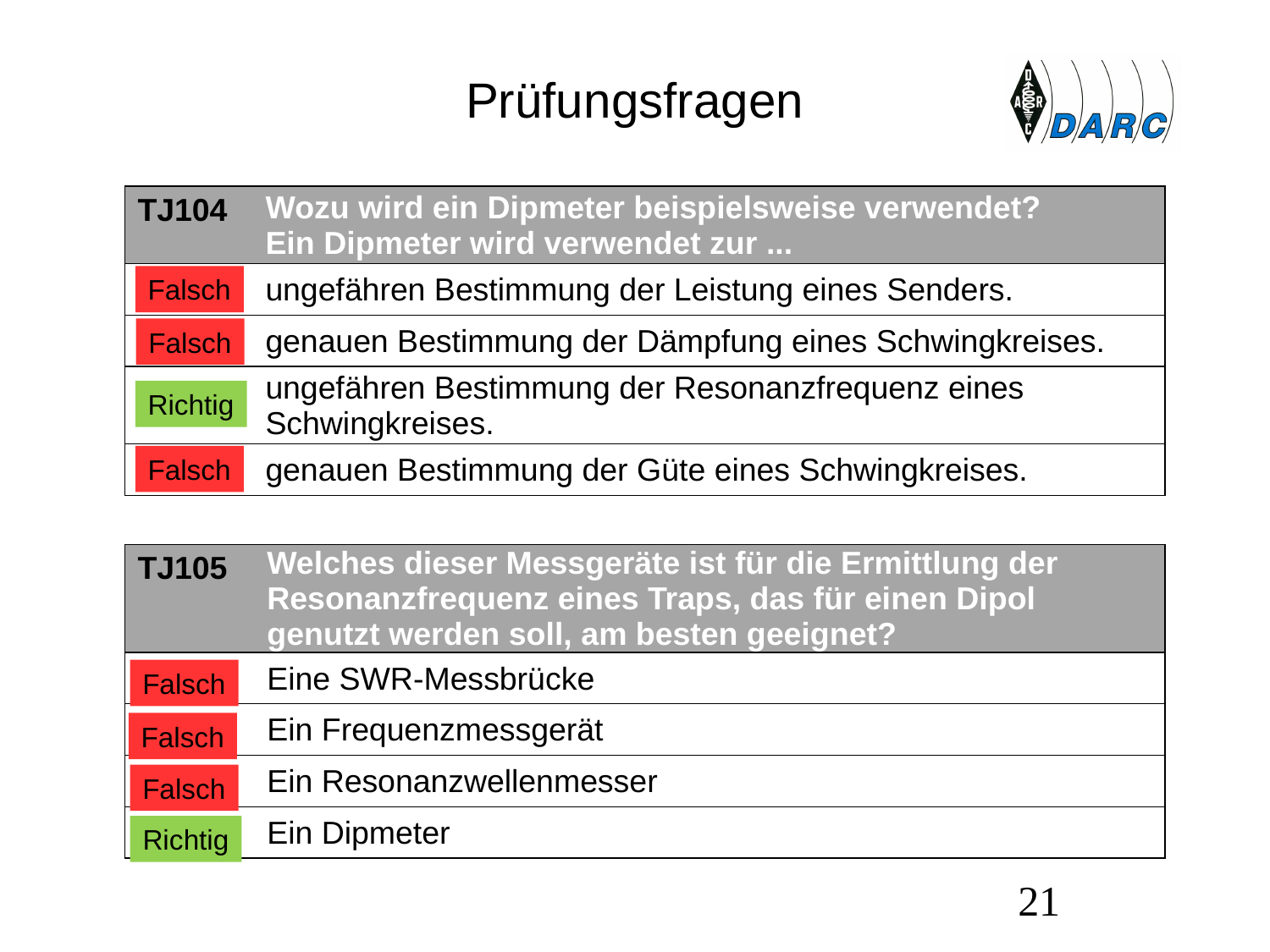

# Prüfungsfragen
| TJ104 | Wozu wird ein Dipmeter beispielsweise verwendet? Ein Dipmeter wird verwendet zur ... |
| --- | --- |
| A | ungefähren Bestimmung der Leistung eines Senders. |
| B | genauen Bestimmung der Dämpfung eines Schwingkreises. |
| C | ungefähren Bestimmung der Resonanzfrequenz eines Schwingkreises. |
| D | genauen Bestimmung der Güte eines Schwingkreises. |
Falsch

Falsch

Richtig

Falsch

| TJ105 | Welches dieser Messgeräte ist für die Ermittlung der Resonanzfrequenz eines Traps, das für einen Dipol genutzt werden soll, am besten geeignet? |
| --- | --- |
| A | Eine SWR-Messbrücke |
| B | Ein Frequenzmessgerät |
| C | Ein Resonanzwellenmesser |
| D | Ein Dipmeter |
Falsch

Falsch

Falsch

Richtig

21